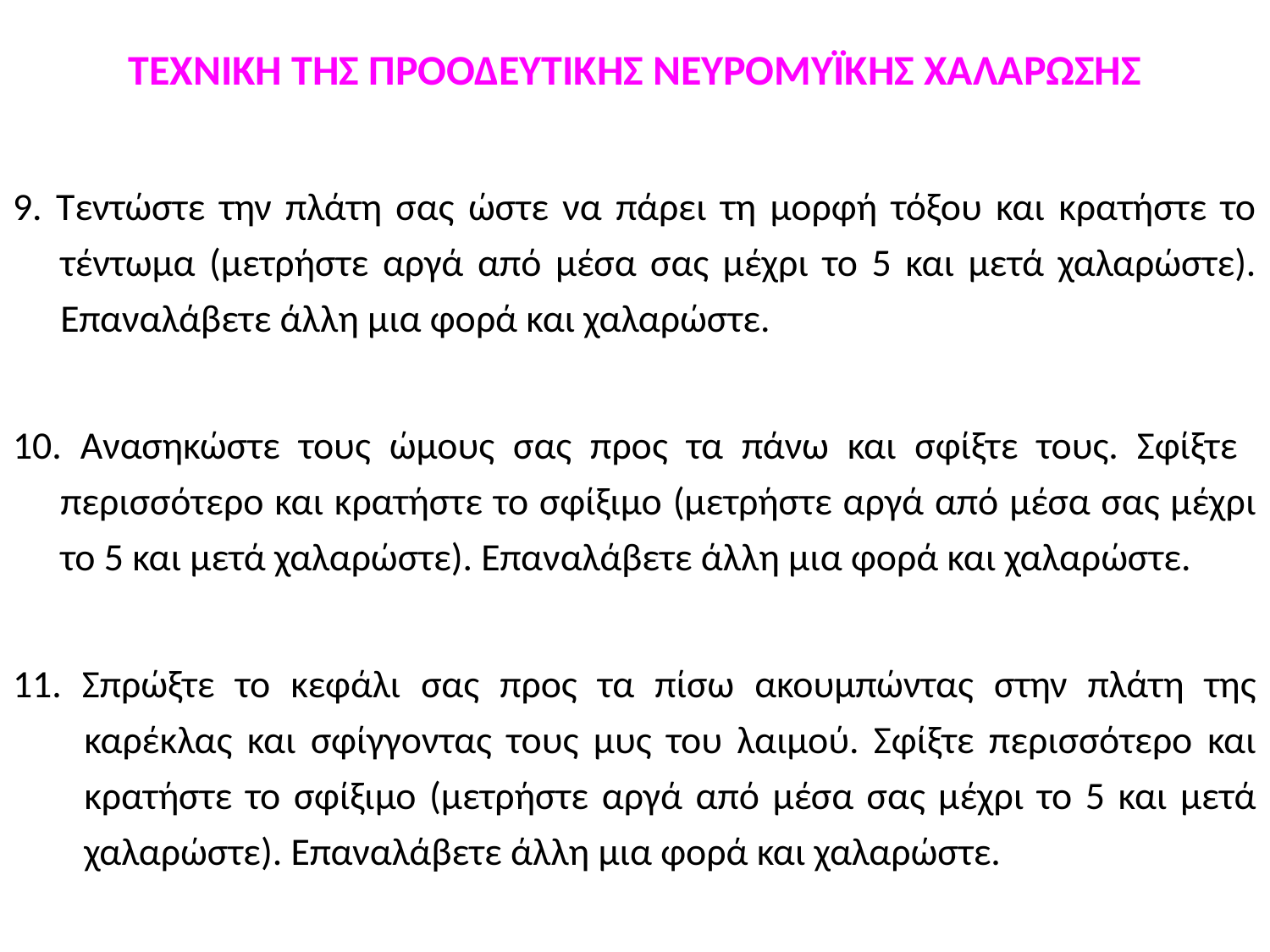

# ΤΕΧΝΙΚΗ ΤΗΣ ΠΡΟΟΔΕΥΤΙΚΗΣ ΝΕΥΡΟΜΥΪΚΗΣ ΧΑΛΑΡΩΣΗΣ
9. Τεντώστε την πλάτη σας ώστε να πάρει τη μορφή τόξου και κρατήστε το τέντωμα (μετρήστε αργά από μέσα σας μέχρι το 5 και μετά χαλαρώστε). Επαναλάβετε άλλη μια φορά και χαλαρώστε.

10. Ανασηκώστε τους ώμους σας προς τα πάνω και σφίξτε τους. Σφίξτε  περισσότερο και κρατήστε το σφίξιμο (μετρήστε αργά από μέσα σας μέχρι το 5 και μετά χαλαρώστε). Επαναλάβετε άλλη μια φορά και χαλαρώστε.

11. Σπρώξτε το κεφάλι σας προς τα πίσω ακουμπώντας στην πλάτη της καρέκλας και σφίγγοντας τους μυς του λαιμού. Σφίξτε περισσότερο και κρατήστε το σφίξιμο (μετρήστε αργά από μέσα σας μέχρι το 5 και μετά χαλαρώστε). Επαναλάβετε άλλη μια φορά και χαλαρώστε.